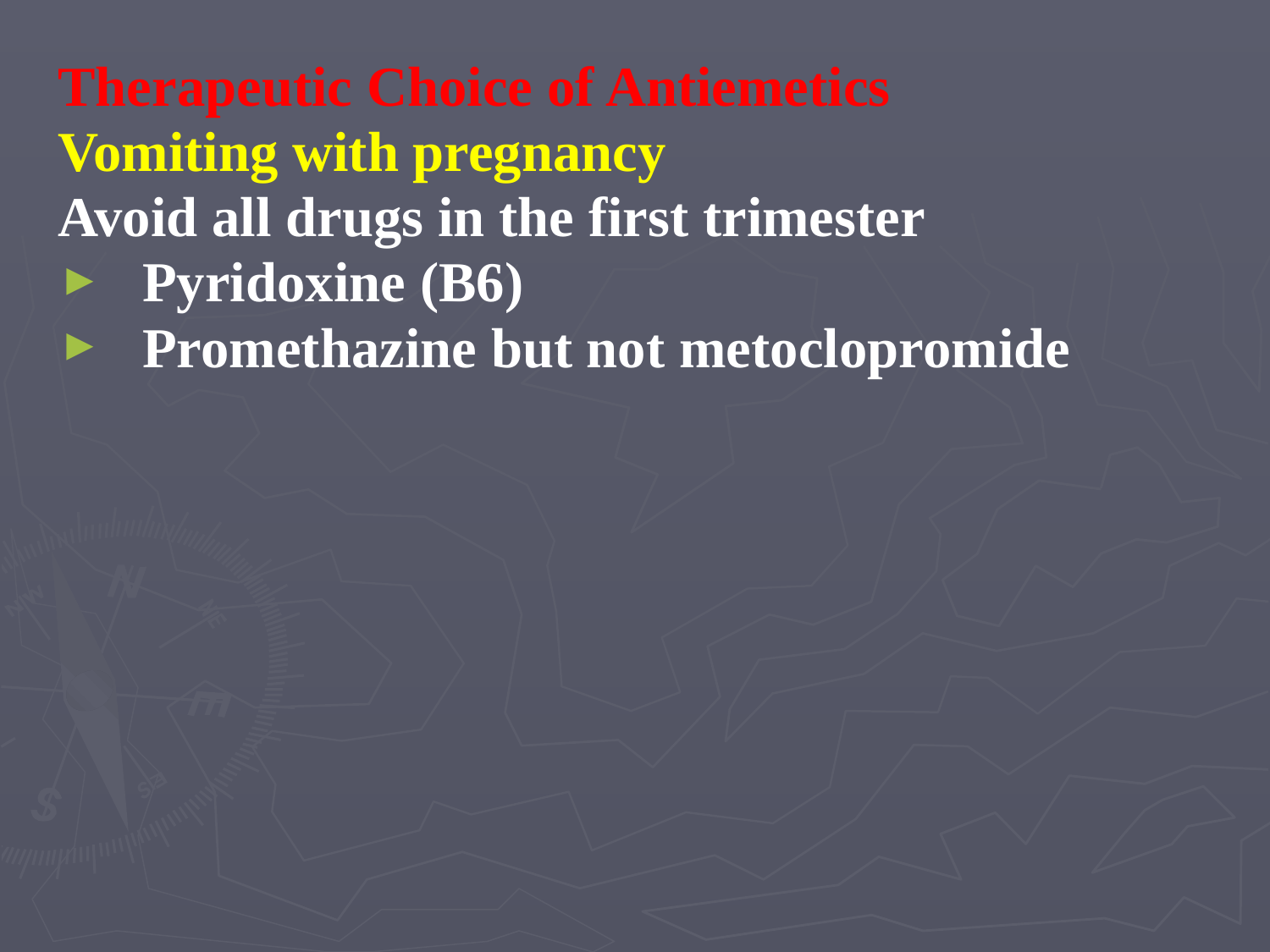

Therapeutic Choice of Antiemetics
Vomiting with pregnancy
Avoid all drugs in the first trimester
Pyridoxine (B6)
Promethazine but not metoclopromide